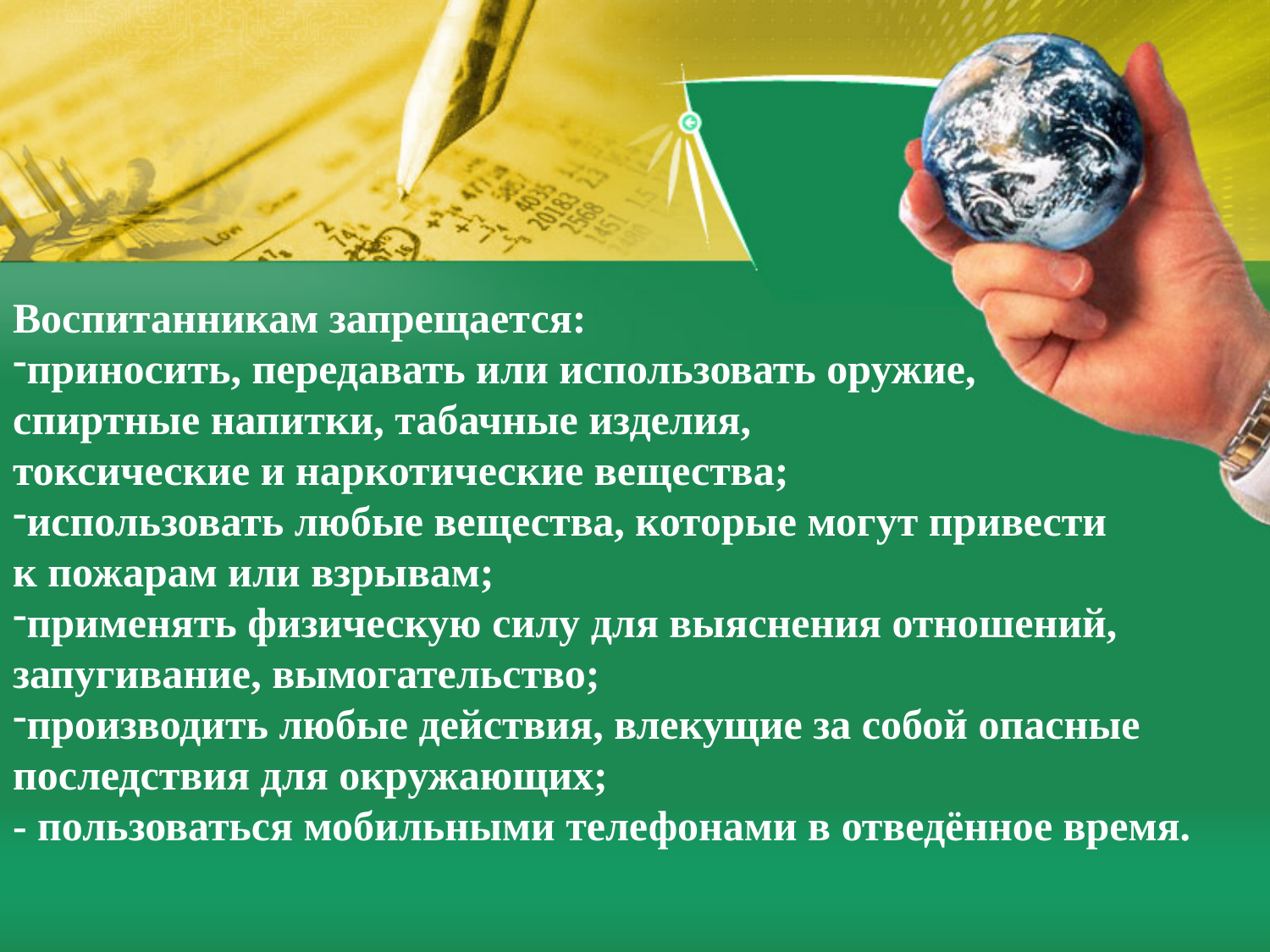

#
Воспитанникам запрещается:
приносить, передавать или использовать оружие,
спиртные напитки, табачные изделия,
токсические и наркотические вещества;
использовать любые вещества, которые могут привести
к пожарам или взрывам;
применять физическую силу для выяснения отношений,
запугивание, вымогательство;
производить любые действия, влекущие за собой опасные
последствия для окружающих;
- пользоваться мобильными телефонами в отведённое время.

Текст слайда